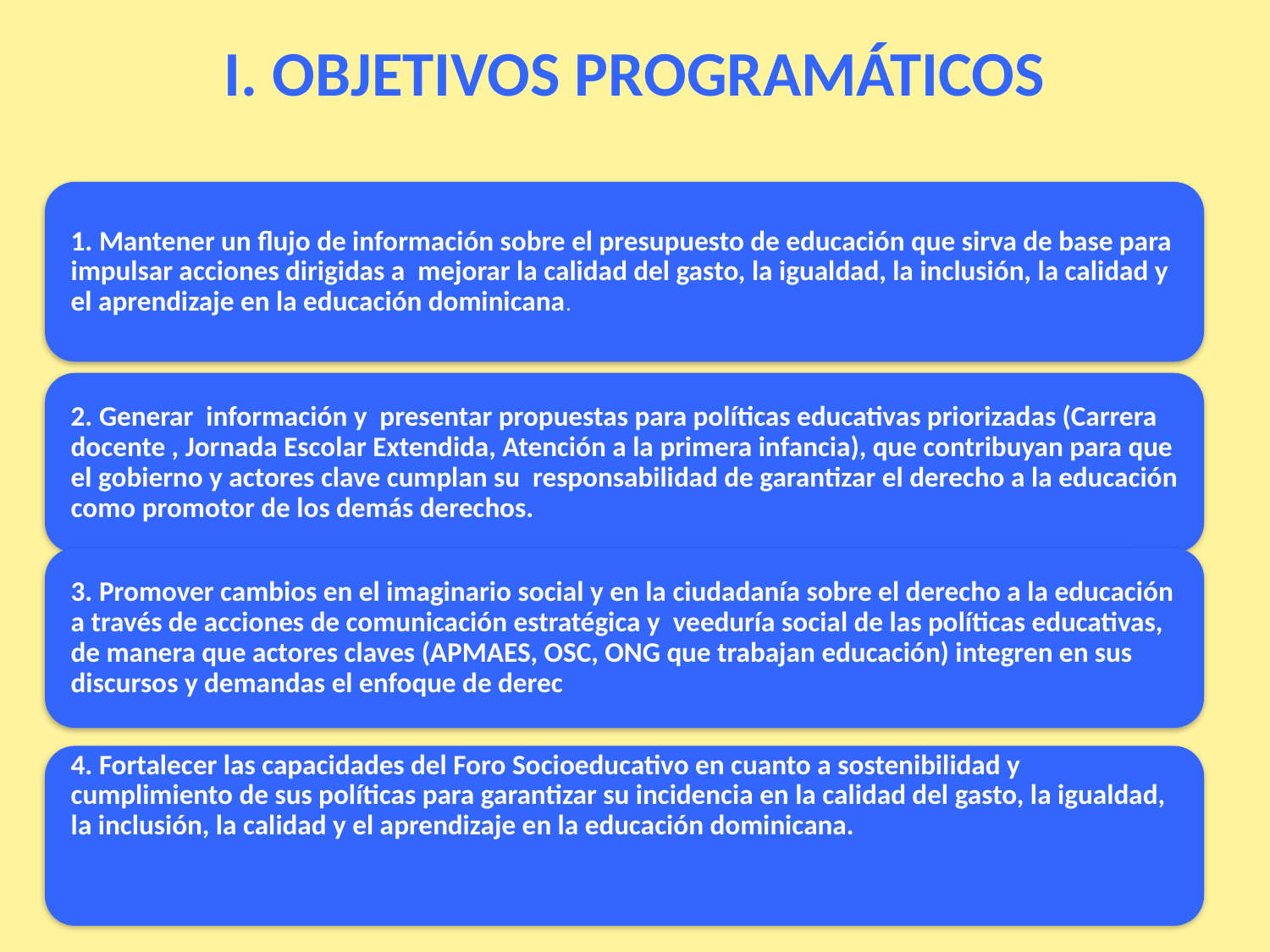

# I. OBJETIVOS PROGRAMÁTICOS
1. Mantener un flujo de información sobre el presupuesto de educación que sirva de base para impulsar acciones dirigidas a  mejorar la calidad del gasto, la igualdad, la inclusión, la calidad y el aprendizaje en la educación dominicana.

2. Generar  información y  presentar propuestas para políticas educativas priorizadas (Carrera docente , Jornada Escolar Extendida, Atención a la primera infancia), que contribuyan para que el gobierno y actores clave cumplan su  responsabilidad de garantizar el derecho a la educación como promotor de los demás derechos.

3. Promover cambios en el imaginario social y en la ciudadanía sobre el derecho a la educación a través de acciones de comunicación estratégica y  veeduría social de las políticas educativas, de manera que actores claves (APMAES, OSC, ONG que trabajan educación) integren en sus discursos y demandas el enfoque de derec
4. Fortalecer las capacidades del Foro Socioeducativo en cuanto a sostenibilidad y cumplimiento de sus políticas para garantizar su incidencia en la calidad del gasto, la igualdad, la inclusión, la calidad y el aprendizaje en la educación dominicana.